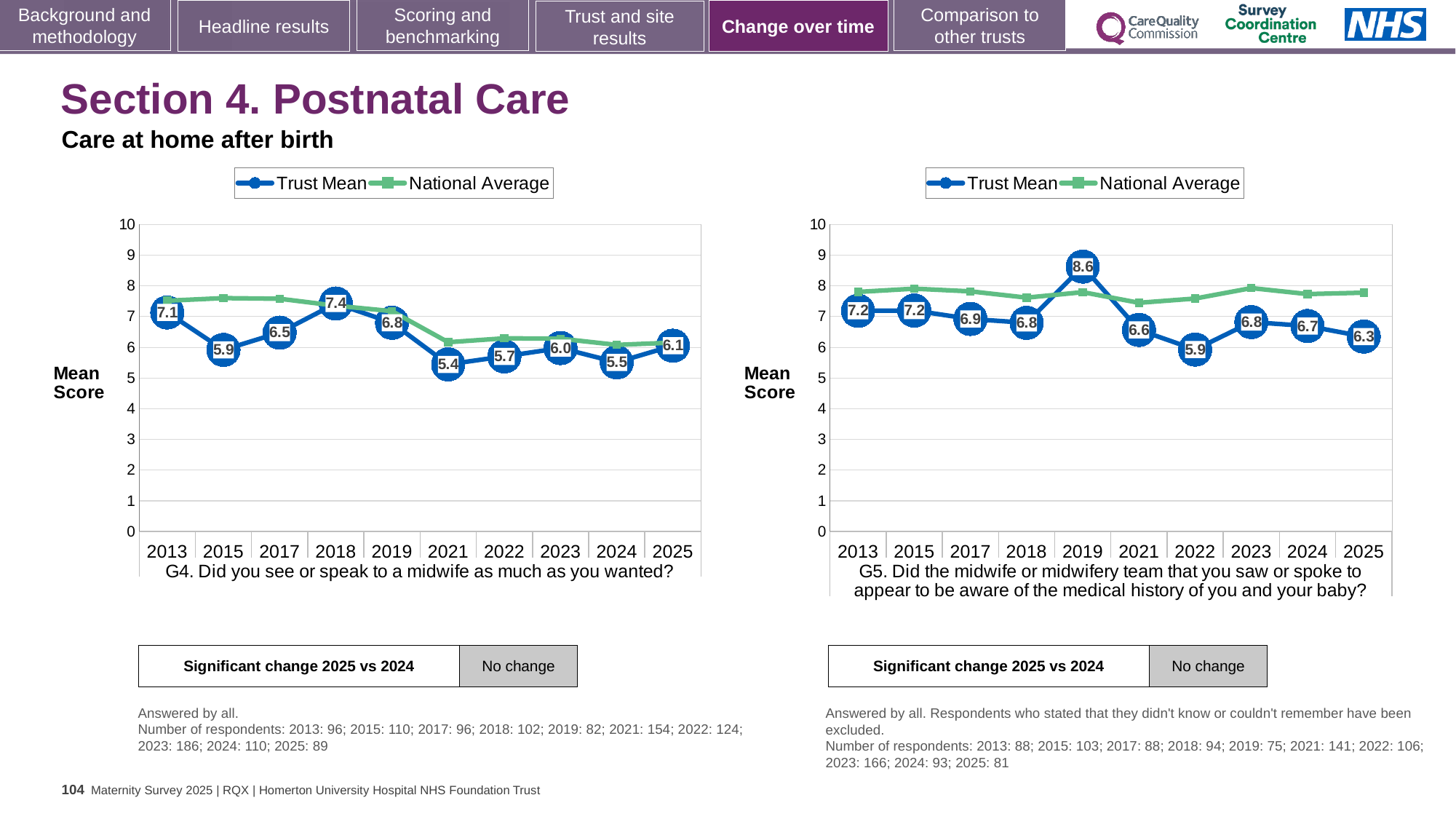

# Section 4. Postnatal Care
Care at home after birth

### Chart

| Category | Trust Mean | National Average |
|---|---|---|
| 2013 | 7.134596162738302 | 7.515580972333314 |
| 2015 | 5.916424526840168 | 7.601427912062792 |
| 2017 | 6.476552857034072 | 7.58010620655704 |
| 2018 | 7.425402291202263 | 7.354810064935795 |
| 2019 | 6.79896023619584 | 7.175228924779978 |
| 2021 | 5.443799303312094 | 6.165367048399976 |
| 2022 | 5.703995216173464 | 6.292105891967137 |
| 2023 | 5.974403330910512 | 6.279401313954132 |
| 2024 | 5.509525837314206 | 6.07845289652032 |
| 2025 | 6.052327451983284 | 6.153022507697577 |

### Chart

| Category | Trust Mean | National Average |
|---|---|---|
| 2013 | 7.1879987082836 | 7.802225802191623 |
| 2015 | 7.196168774631853 | 7.90743851470243 |
| 2017 | 6.922657350279928 | 7.819789024011434 |
| 2018 | 6.795787719165446 | 7.616704316805158 |
| 2019 | 8.626856700374649 | 7.794212327855689 |
| 2021 | 6.566203432340036 | 7.44762572455776 |
| 2022 | 5.925467090717743 | 7.587248377463092 |
| 2023 | 6.821564965049308 | 7.926276822703995 |
| 2024 | 6.692743756009976 | 7.73212761871569 |
| 2025 | 6.348928047437261 | 7.77733803629453 |
| Significant change 2025 vs 2024 | No change |
| --- | --- |
| Significant change 2025 vs 2024 | No change |
| --- | --- |
Answered by all.
Number of respondents: 2013: 96; 2015: 110; 2017: 96; 2018: 102; 2019: 82; 2021: 154; 2022: 124; 2023: 186; 2024: 110; 2025: 89
Answered by all. Respondents who stated that they didn't know or couldn't remember have been excluded.
Number of respondents: 2013: 88; 2015: 103; 2017: 88; 2018: 94; 2019: 75; 2021: 141; 2022: 106; 2023: 166; 2024: 93; 2025: 81
104